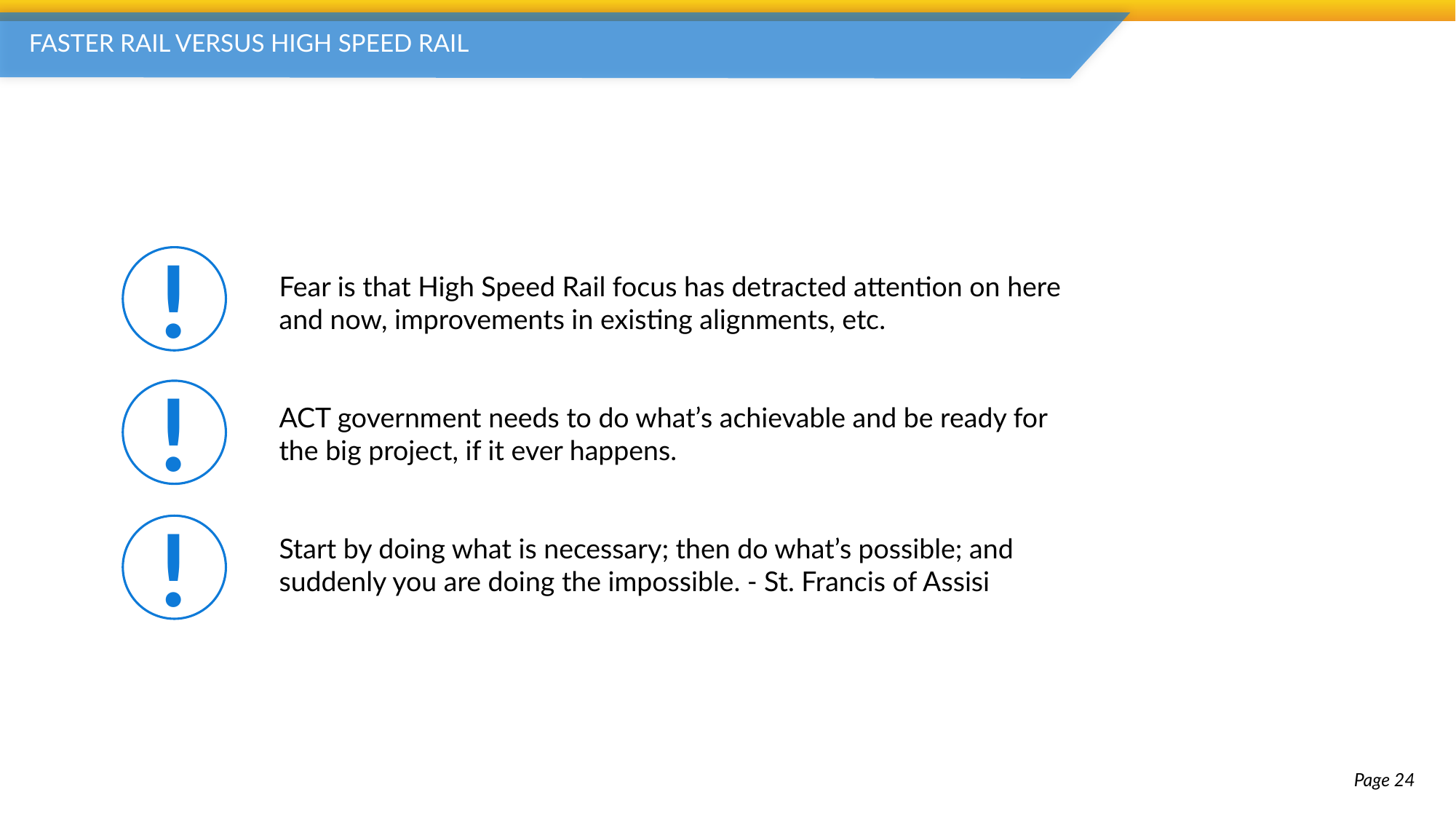

FASTER RAIL VERSUS HIGH SPEED RAIL
!

Fear is that High Speed Rail focus has detracted attention on here and now, improvements in existing alignments, etc.

ACT government needs to do what’s achievable and be ready for the big project, if it ever happens.

Start by doing what is necessary; then do what’s possible; and suddenly you are doing the impossible. - St. Francis of Assisi

!

!

Page 24